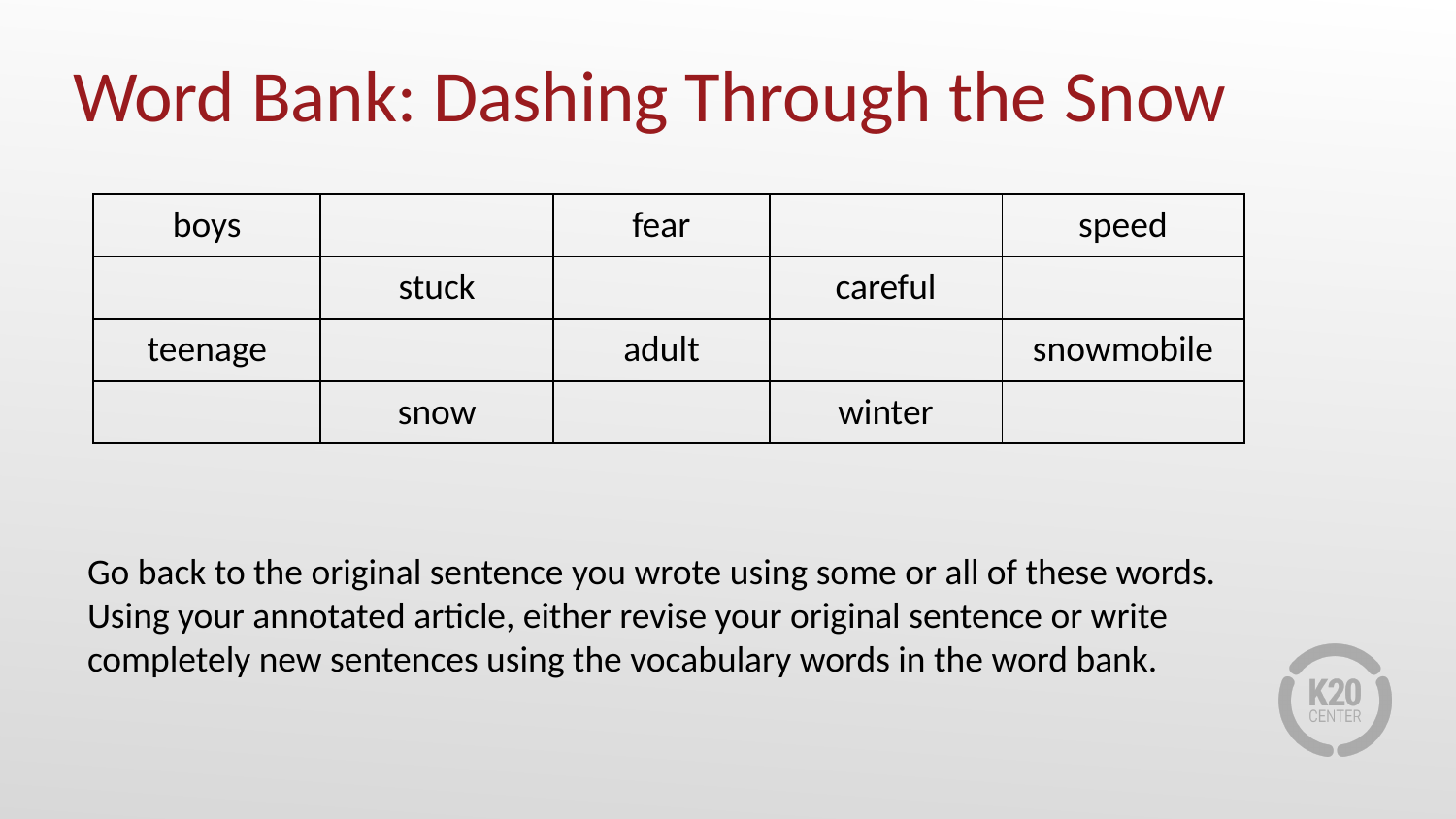

# Word Bank: Dashing Through the Snow
| boys |  | fear |  | speed |
| --- | --- | --- | --- | --- |
|  | stuck |  | careful |  |
| teenage |  | adult |  | snowmobile |
|  | snow |  | winter |  |
Go back to the original sentence you wrote using some or all of these words. Using your annotated article, either revise your original sentence or write completely new sentences using the vocabulary words in the word bank.